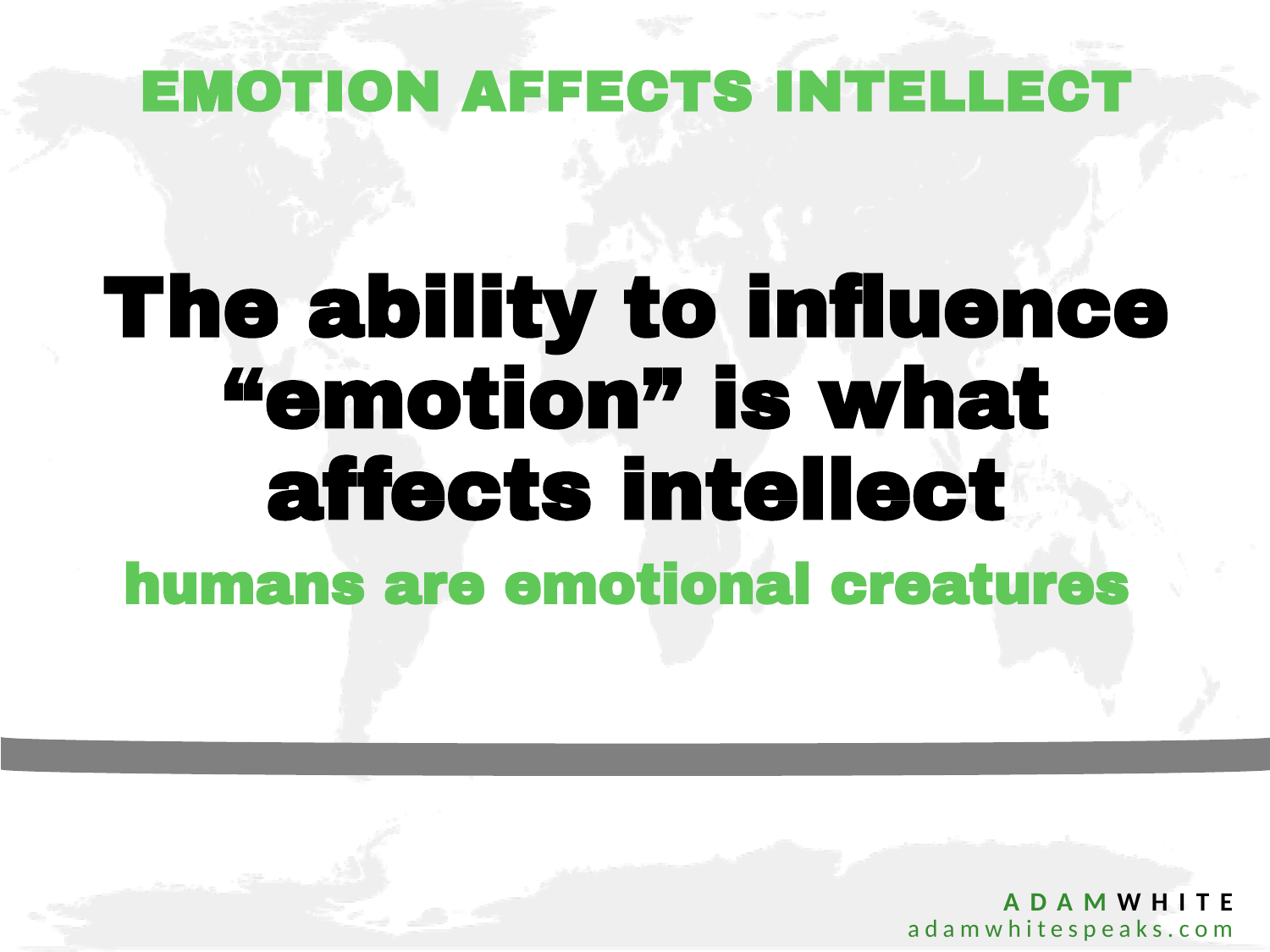

Emotion affects intellect

The ability to influence “emotion” is what affects intellect
humans are emotional creatures

    ADAMWHITE
    adamwhitespeaks.com